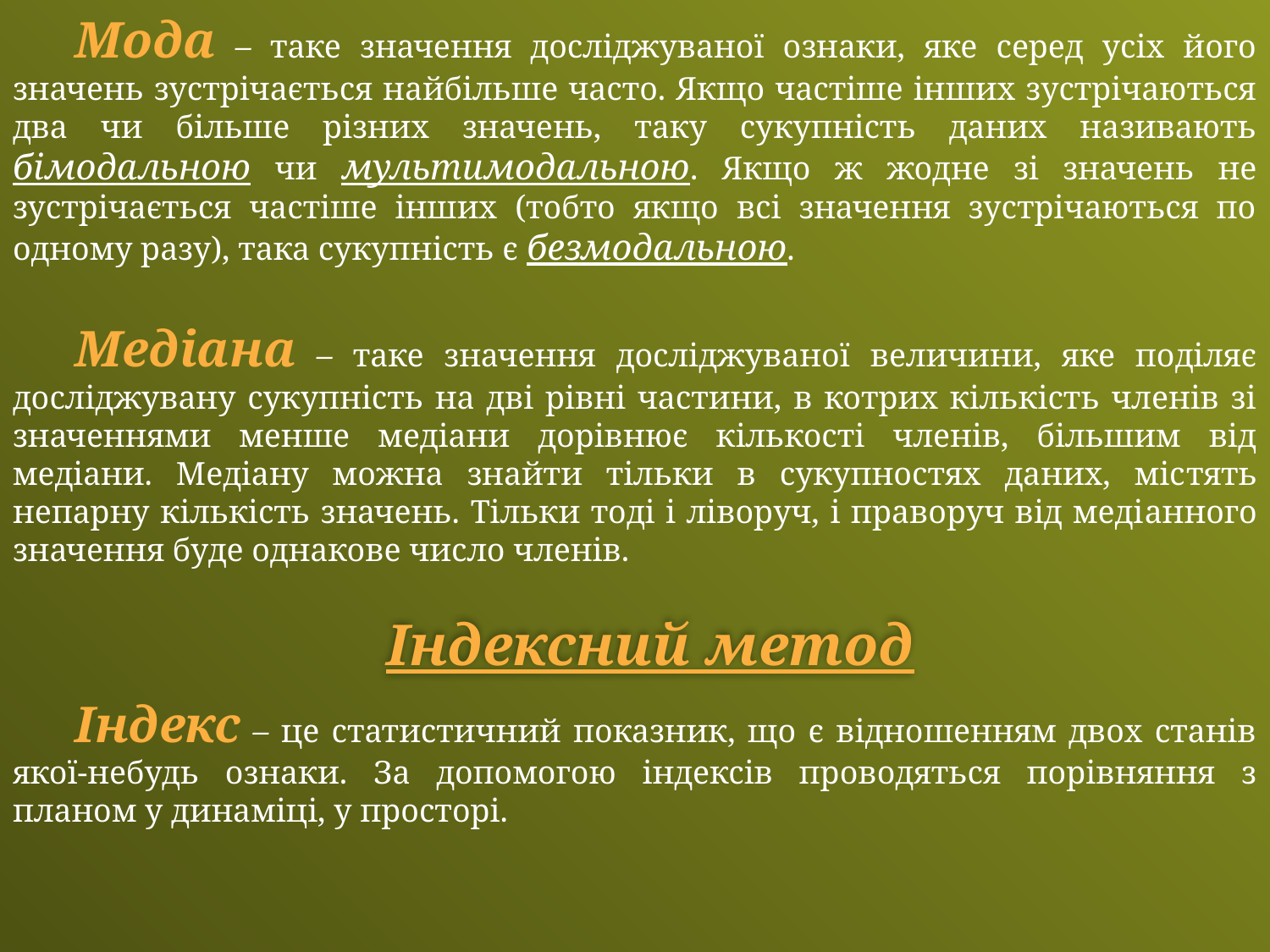

Мода – таке значення досліджуваної ознаки, яке серед усіх його значень зустрічається найбільше часто. Якщо частіше інших зустрічаються два чи більше різних значень, таку сукупність даних називають бімодальною чи мультимодальною. Якщо ж жодне зі значень не зустрічається частіше інших (тобто якщо всі значення зустрічаються по одному разу), така сукупність є безмодальною.

Медіана – таке значення досліджуваної величини, яке поділяє досліджувану сукупність на дві рівні частини, в котрих кількість членів зі значеннями менше медіани дорівнює кількості членів, більшим від медіани. Медіану можна знайти тільки в сукупностях даних, міс­тять непарну кількість значень. Тільки тоді і ліворуч, і праворуч від меді­анного значення буде однакове число членів.
Індексний метод
Індекс – це статистичний показник, що є відношенням двох станів якої-небудь ознаки. За допомогою індексів проводяться порівняння з планом у динаміці, у просторі.